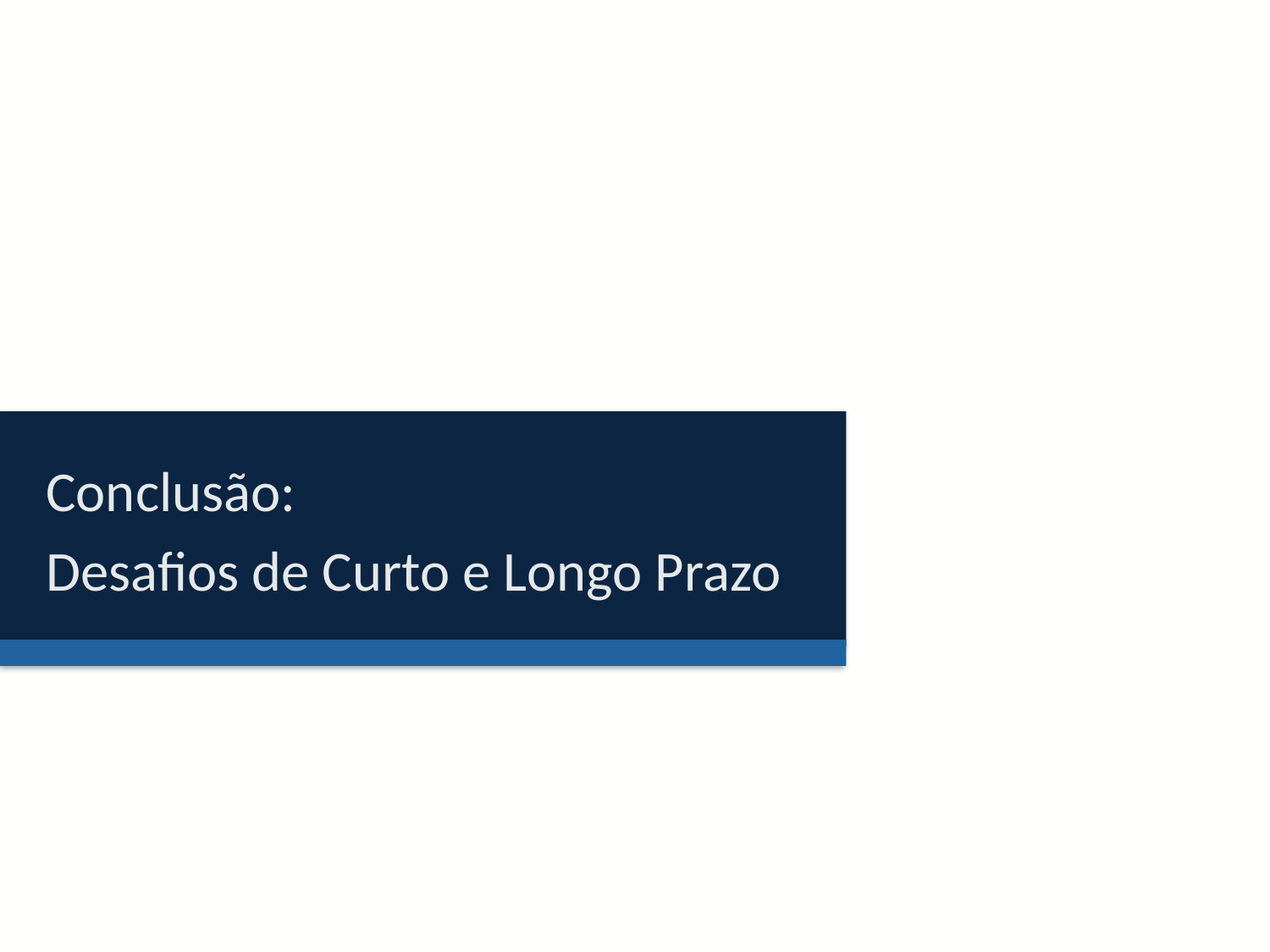

Conclusão:
Desafios de Curto e Longo Prazo